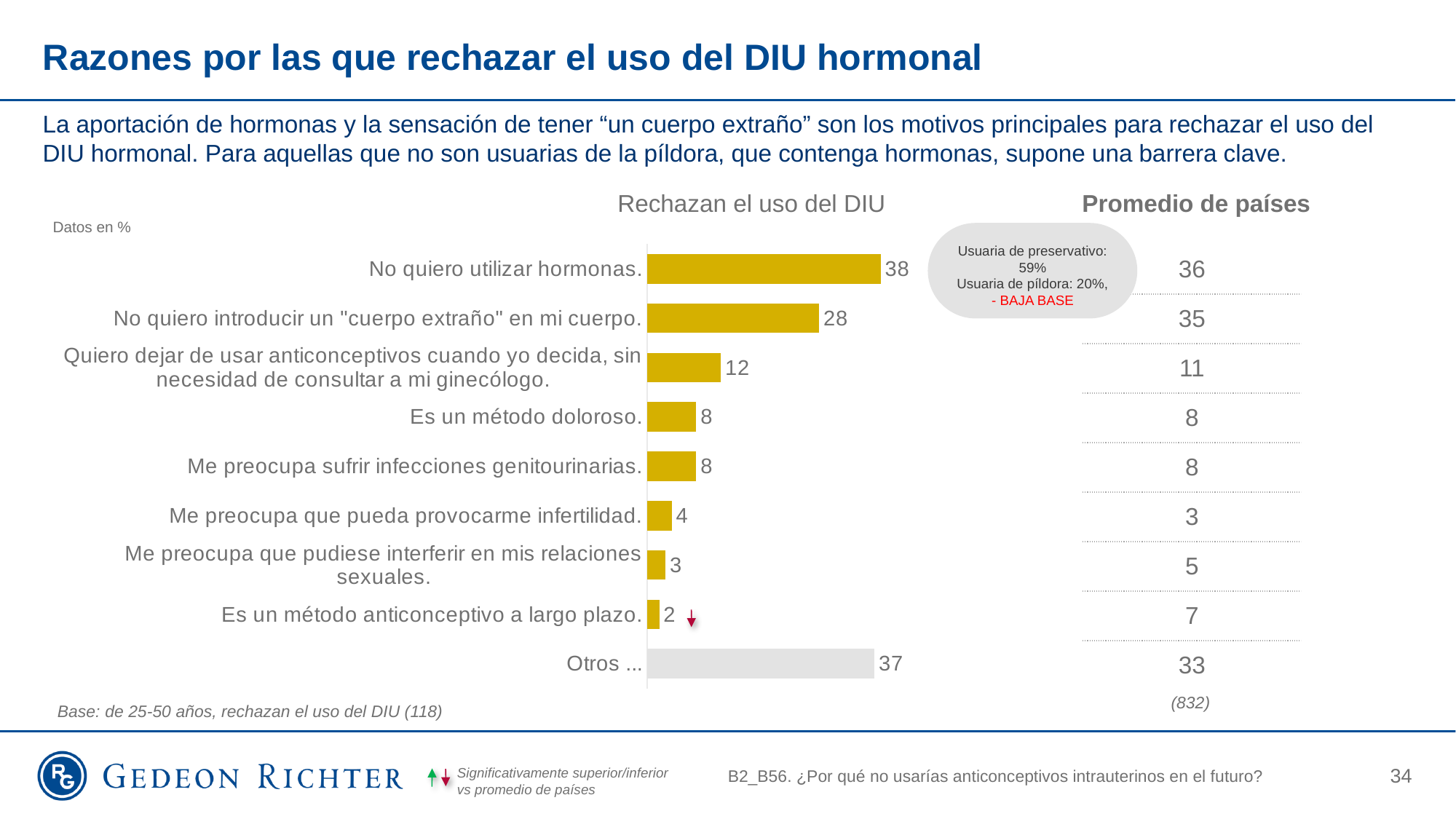

# Razones por las que rechazar el uso del DIU hormonal
La aportación de hormonas y la sensación de tener “un cuerpo extraño” son los motivos principales para rechazar el uso del DIU hormonal. Para aquellas que no son usuarias de la píldora, que contenga hormonas, supone una barrera clave.
Rechazan el uso del DIU
Promedio de países
Datos en %
Usuaria de preservativo: 59%
Usuaria de píldora: 20%,
- BAJA BASE

### Chart

| Category | Total España |
|---|---|
| No quiero utilizar hormonas. | 38.0 |
| No quiero introducir un "cuerpo extraño" en mi cuerpo. | 28.000000000000004 |
| Quiero dejar de usar anticonceptivos cuando yo decida, sin necesidad de consultar a mi ginecólogo. | 12.0 |
| Es un método doloroso. | 8.0 |
| Me preocupa sufrir infecciones genitourinarias. | 8.0 |
| Me preocupa que pueda provocarme infertilidad. | 4.0 |
| Me preocupa que pudiese interferir en mis relaciones sexuales. | 3.0 |
| Es un método anticonceptivo a largo plazo. | 2.0 |
| Otros ... | 37.0 |
| 36 |
| --- |
| 35 |
| 11 |
| 8 |
| 8 |
| 3 |
| 5 |
| 7 |
| 33 |

(832)
Base: de 25-50 años, rechazan el uso del DIU (118)
B2_B56. ¿Por qué no usarías anticonceptivos intrauterinos en el futuro?
34
Significativamente superior/inferior vs promedio de países